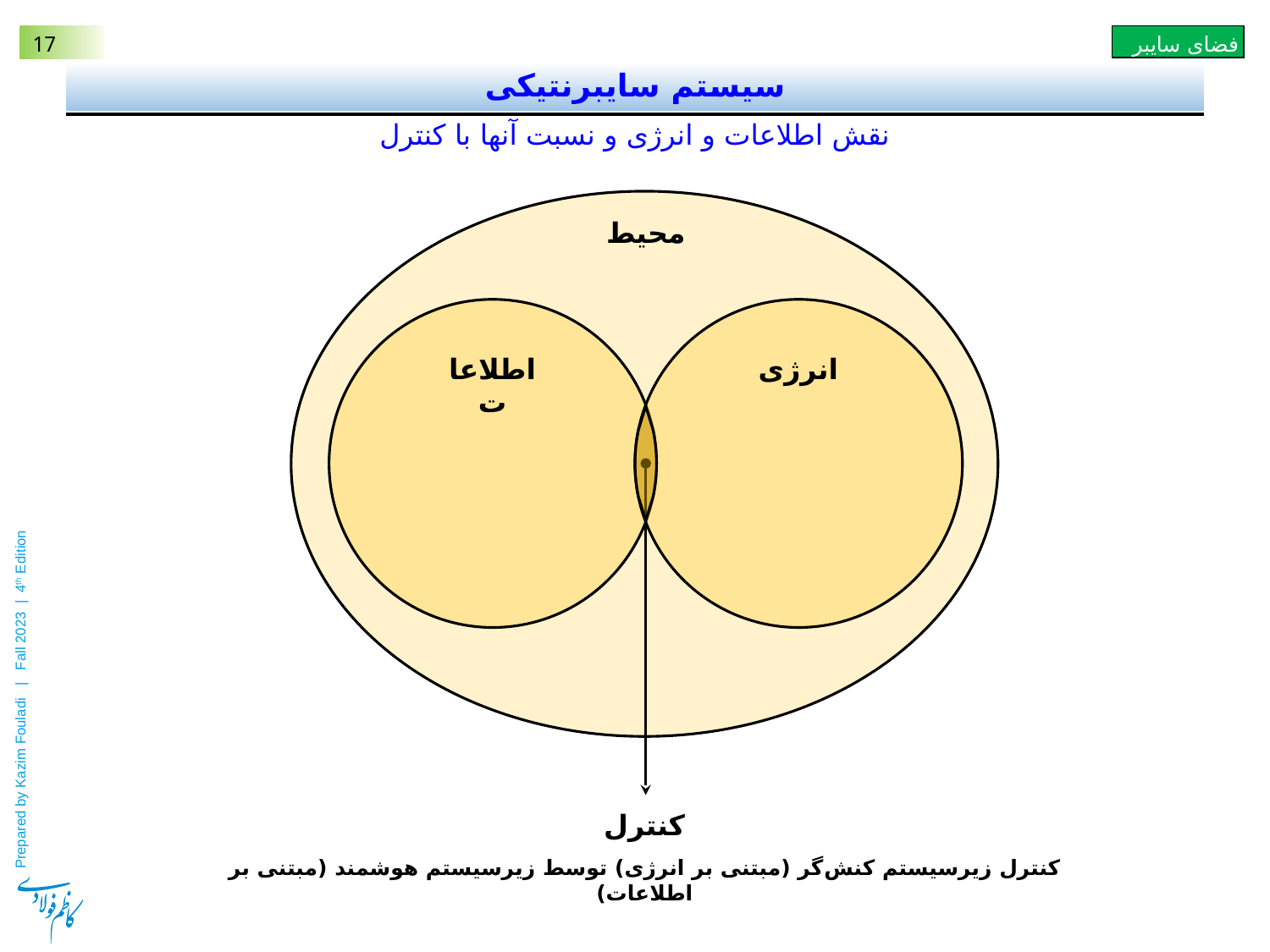

# سیستم سایبرنتیکی
نقش اطلاعات و انرژی و نسبت آنها با کنترل

محیط

اطلاعات
انرژی

کنترل
کنترل زیرسیستم کنش‌گر (مبتنی بر انرژی) توسط زیرسیستم هوشمند (مبتنی بر اطلاعات)